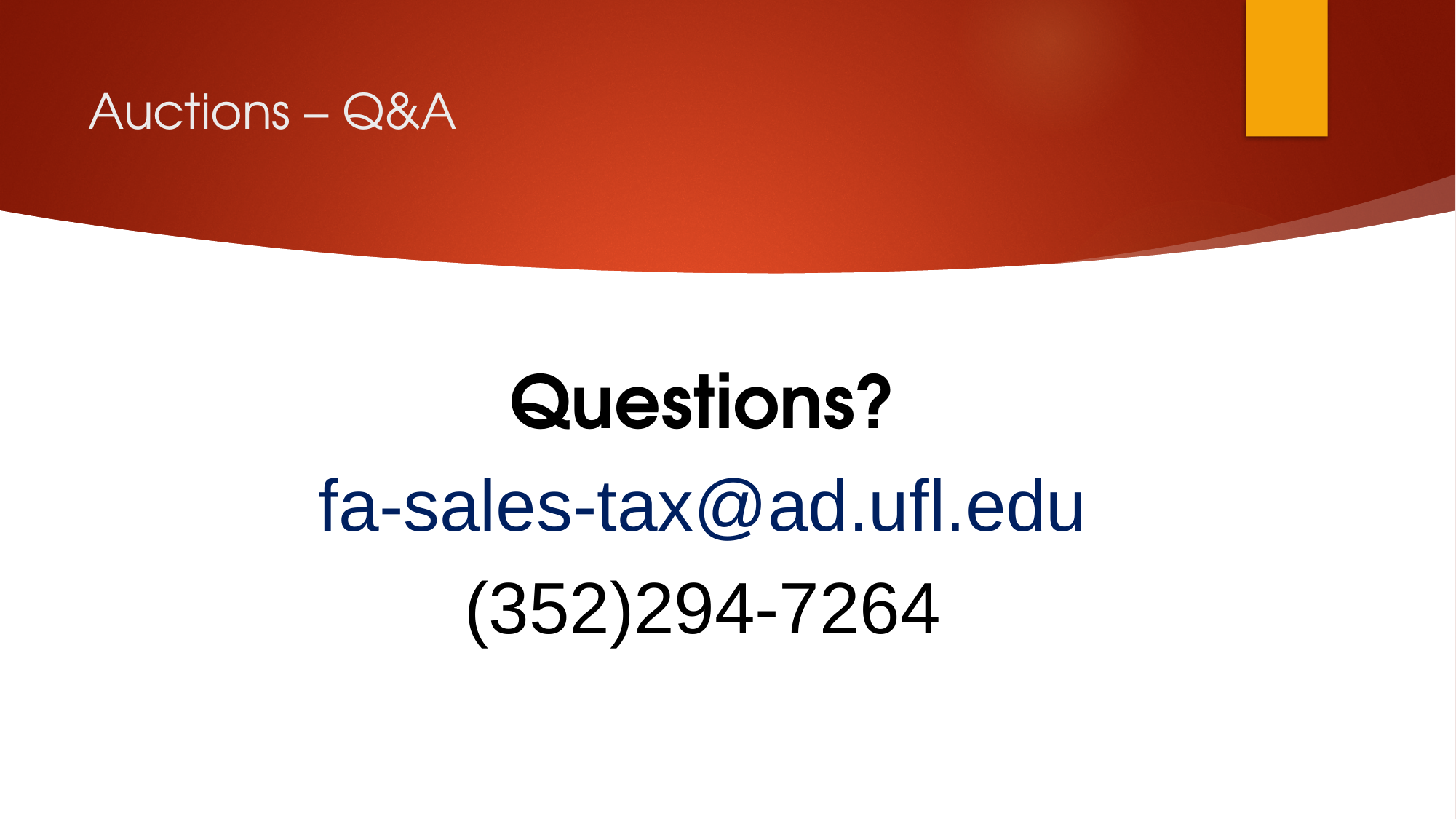

# Auctions – Q&A

Questions?
fa-sales-tax@ad.ufl.edu
(352)294-7264